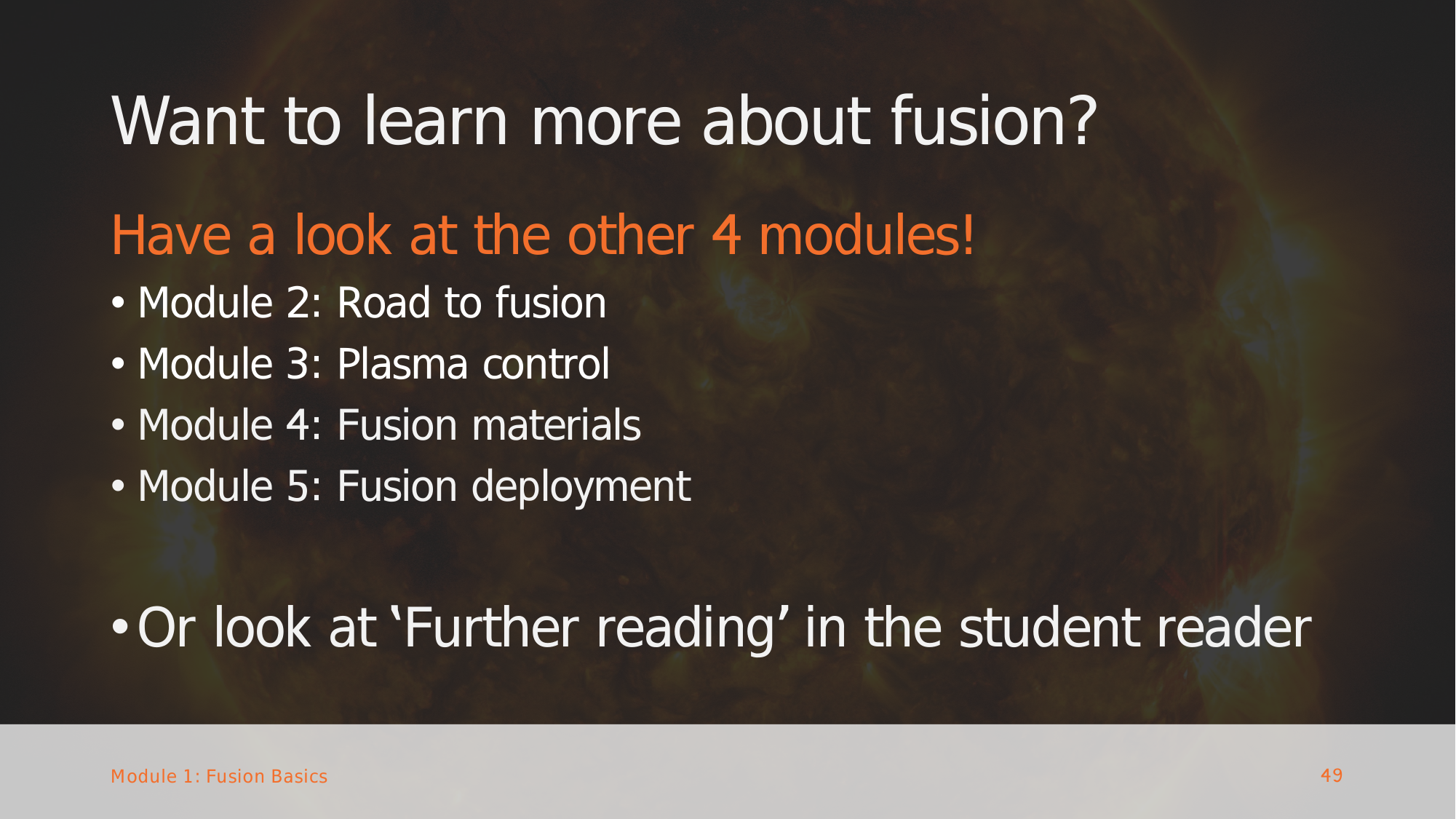

# Want to learn more about fusion?
Have a look at the other 4 modules!
Module 2: Road to fusion
Module 3: Plasma control
Module 4: Fusion materials
Module 5: Fusion deployment

Or look at ‘Further reading’ in the student reader
49
Module 1: Fusion Basics